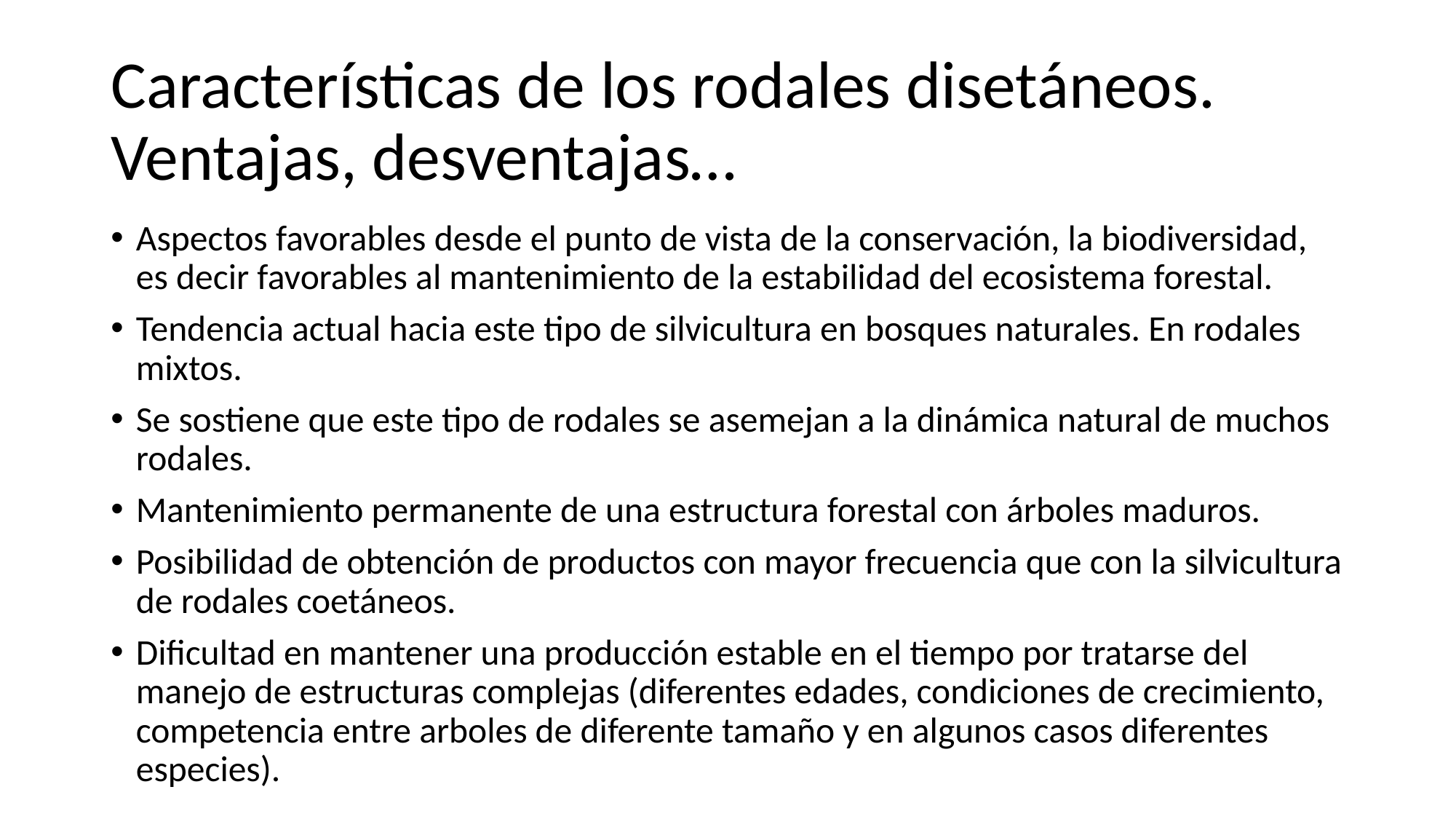

# Características de los rodales disetáneos. Ventajas, desventajas…
Aspectos favorables desde el punto de vista de la conservación, la biodiversidad, es decir favorables al mantenimiento de la estabilidad del ecosistema forestal.
Tendencia actual hacia este tipo de silvicultura en bosques naturales. En rodales mixtos.
Se sostiene que este tipo de rodales se asemejan a la dinámica natural de muchos rodales.
Mantenimiento permanente de una estructura forestal con árboles maduros.
Posibilidad de obtención de productos con mayor frecuencia que con la silvicultura de rodales coetáneos.
Dificultad en mantener una producción estable en el tiempo por tratarse del manejo de estructuras complejas (diferentes edades, condiciones de crecimiento, competencia entre arboles de diferente tamaño y en algunos casos diferentes especies).